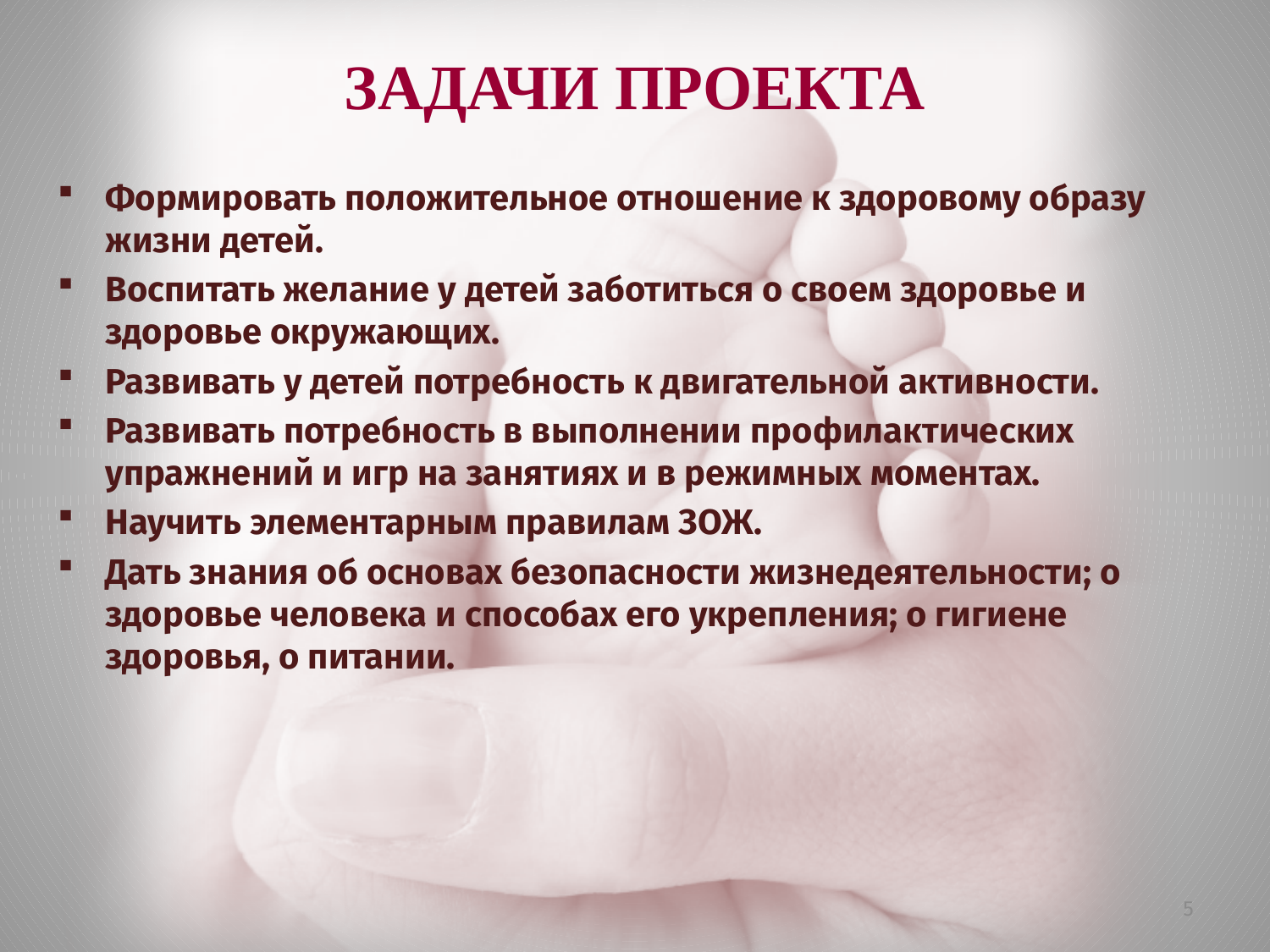

# ЗАДАЧИ ПРОЕКТА
Формировать положительное отношение к здоровому образу жизни детей.
Воспитать желание у детей заботиться о своем здоровье и здоровье окружающих.
Развивать у детей потребность к двигательной активности.
Развивать потребность в выполнении профилактических упражнений и игр на занятиях и в режимных моментах.
Научить элементарным правилам ЗОЖ.
Дать знания об основах безопасности жизнедеятельности; о здоровье человека и способах его укрепления; о гигиене здоровья, о питании.

5